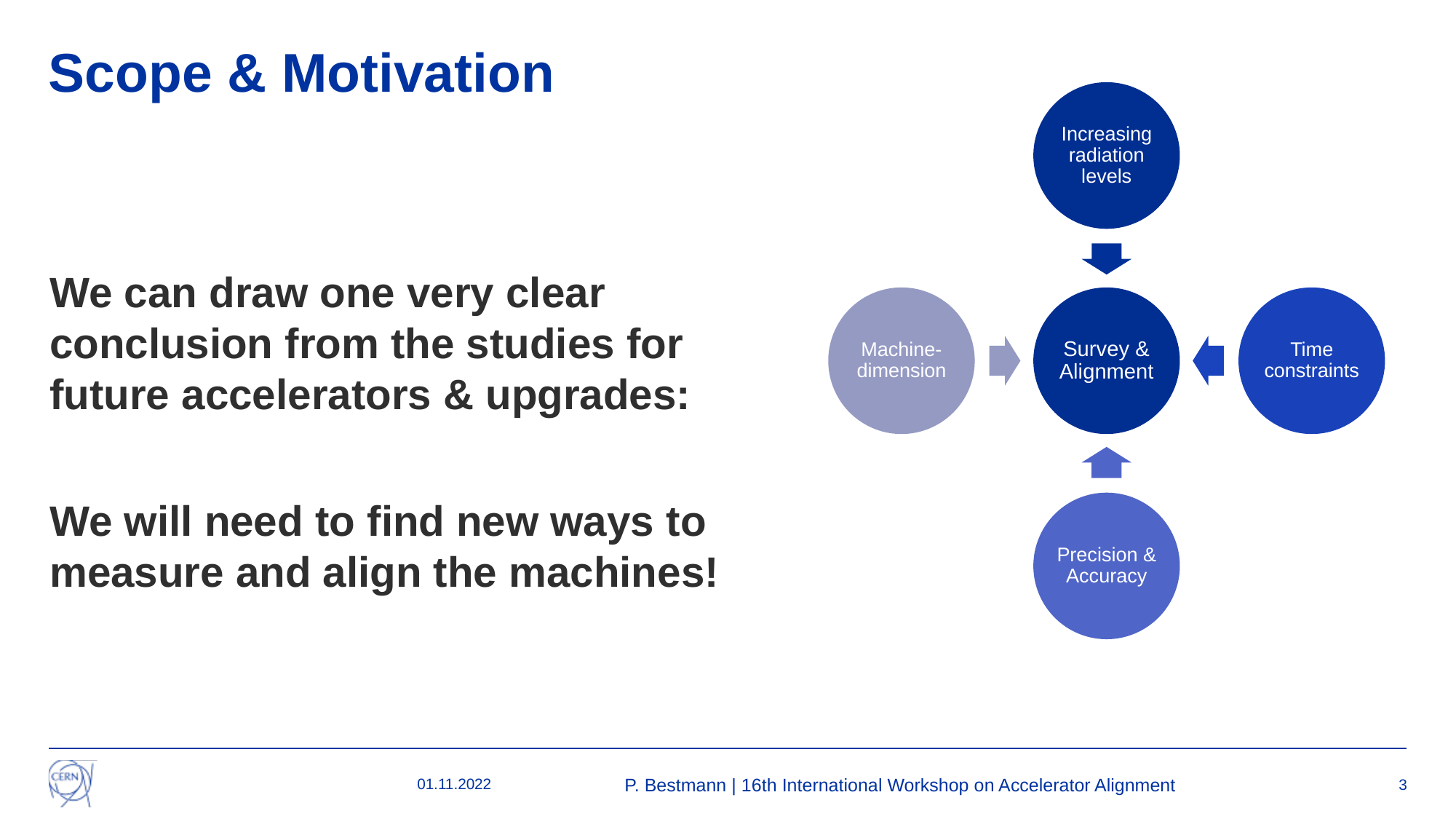

# Scope & Motivation
Survey & Alignment

Increasing radiation levels

Time constraints

Precision & Accuracy

Machine- dimension
We can draw one very clear conclusion from the studies for future accelerators & upgrades:

We will need to find new ways to measure and align the machines!

01.11.2022
P. Bestmann | 16th International Workshop on Accelerator Alignment
3